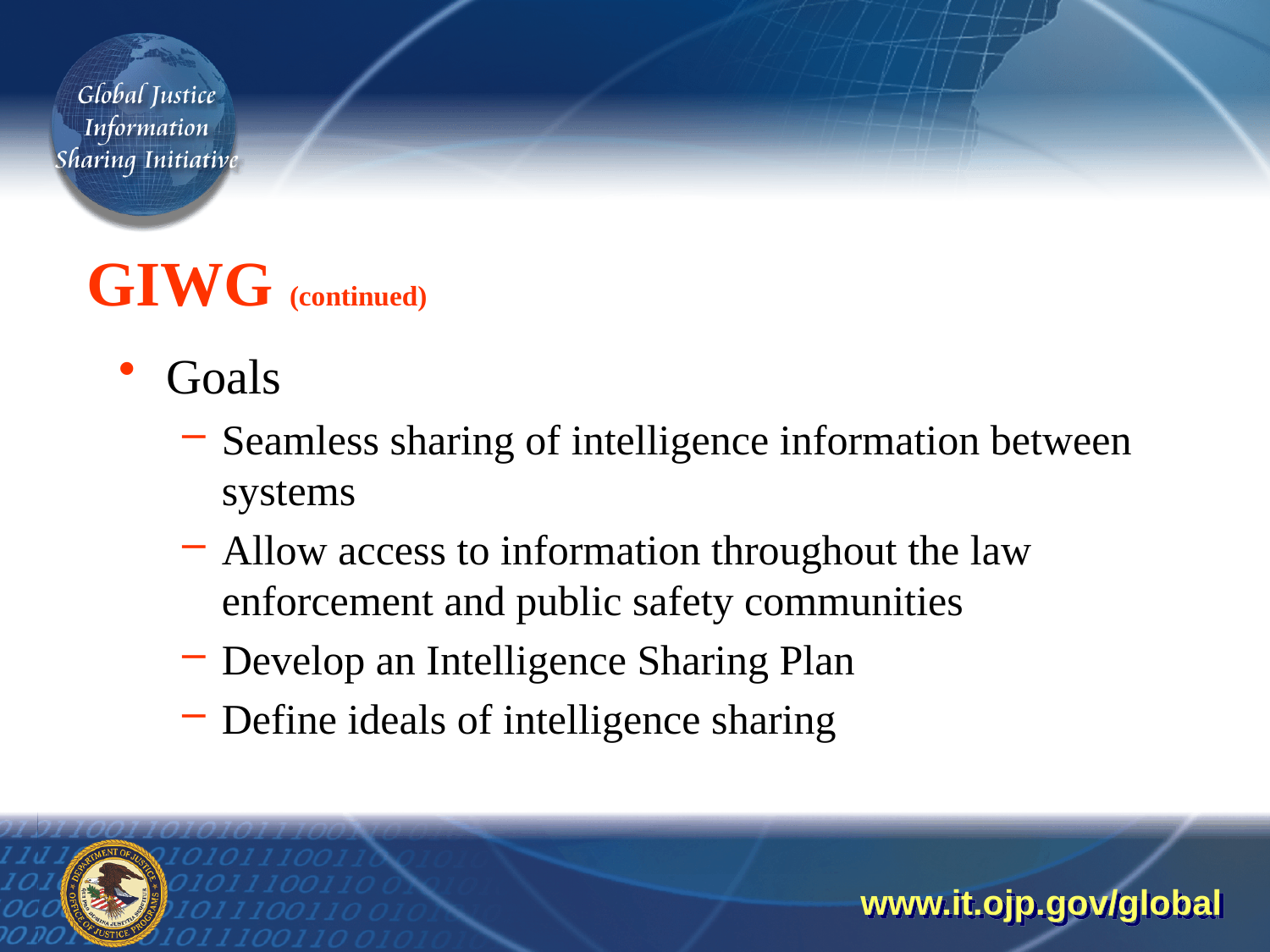

# GIWG (continued)
Goals
Seamless sharing of intelligence information between systems
Allow access to information throughout the law enforcement and public safety communities
Develop an Intelligence Sharing Plan
Define ideals of intelligence sharing